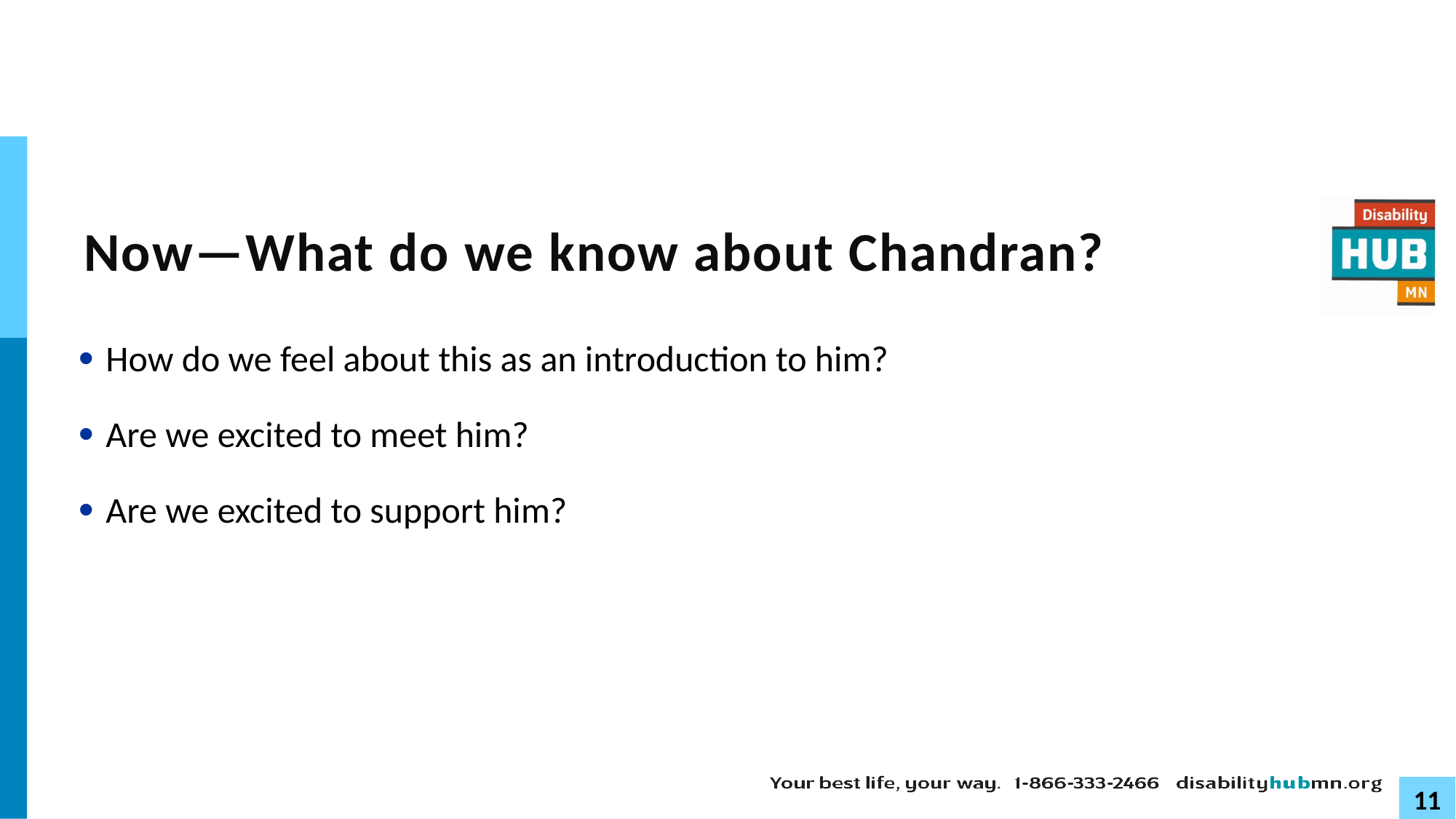

# Now—What do we know about Chandran?
How do we feel about this as an introduction to him?
Are we excited to meet him?
Are we excited to support him?